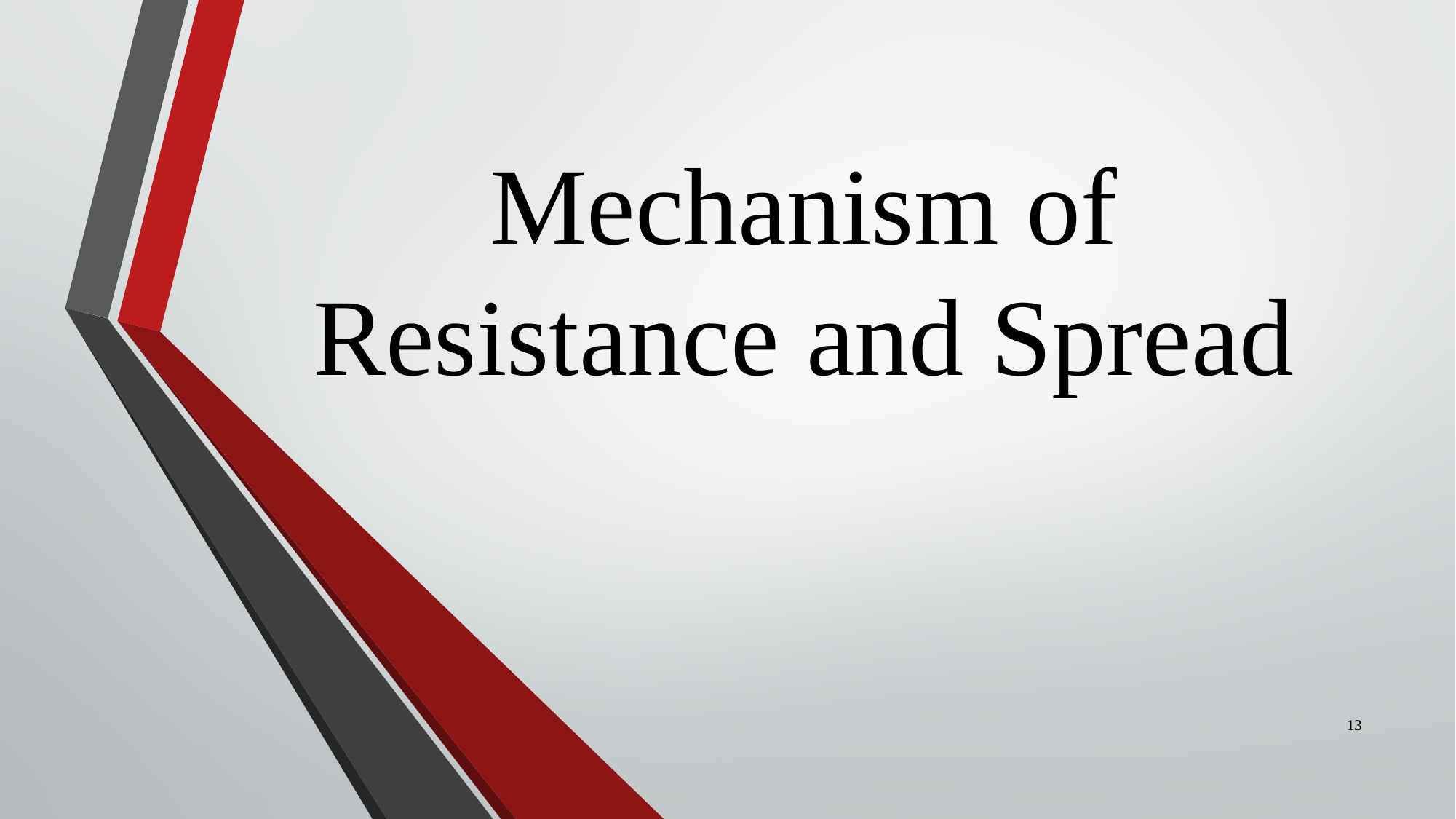

# Mechanism of Resistance and Spread

13